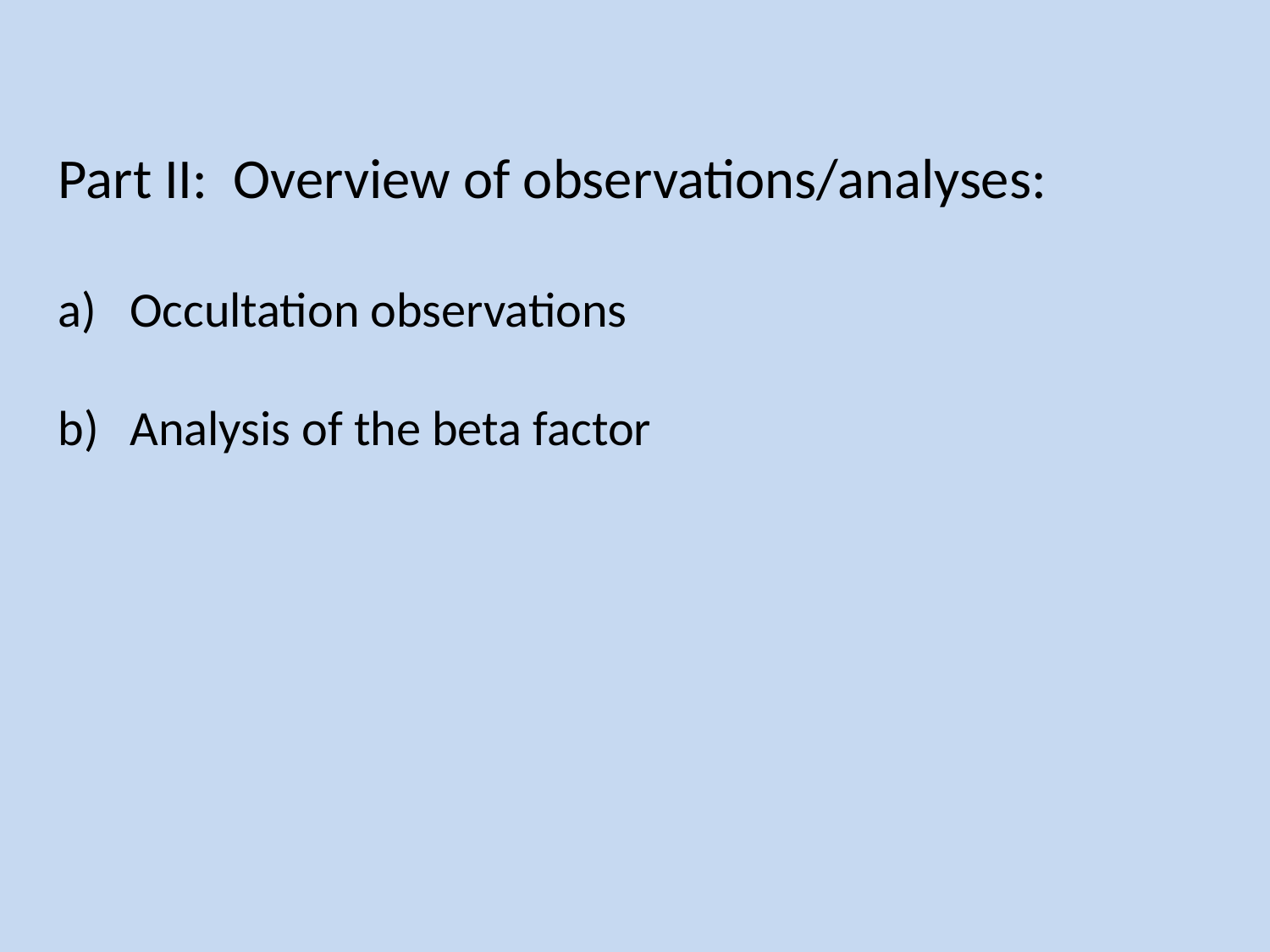

Part II:  Overview of observations/analyses:

Occultation observations

Analysis of the beta factor